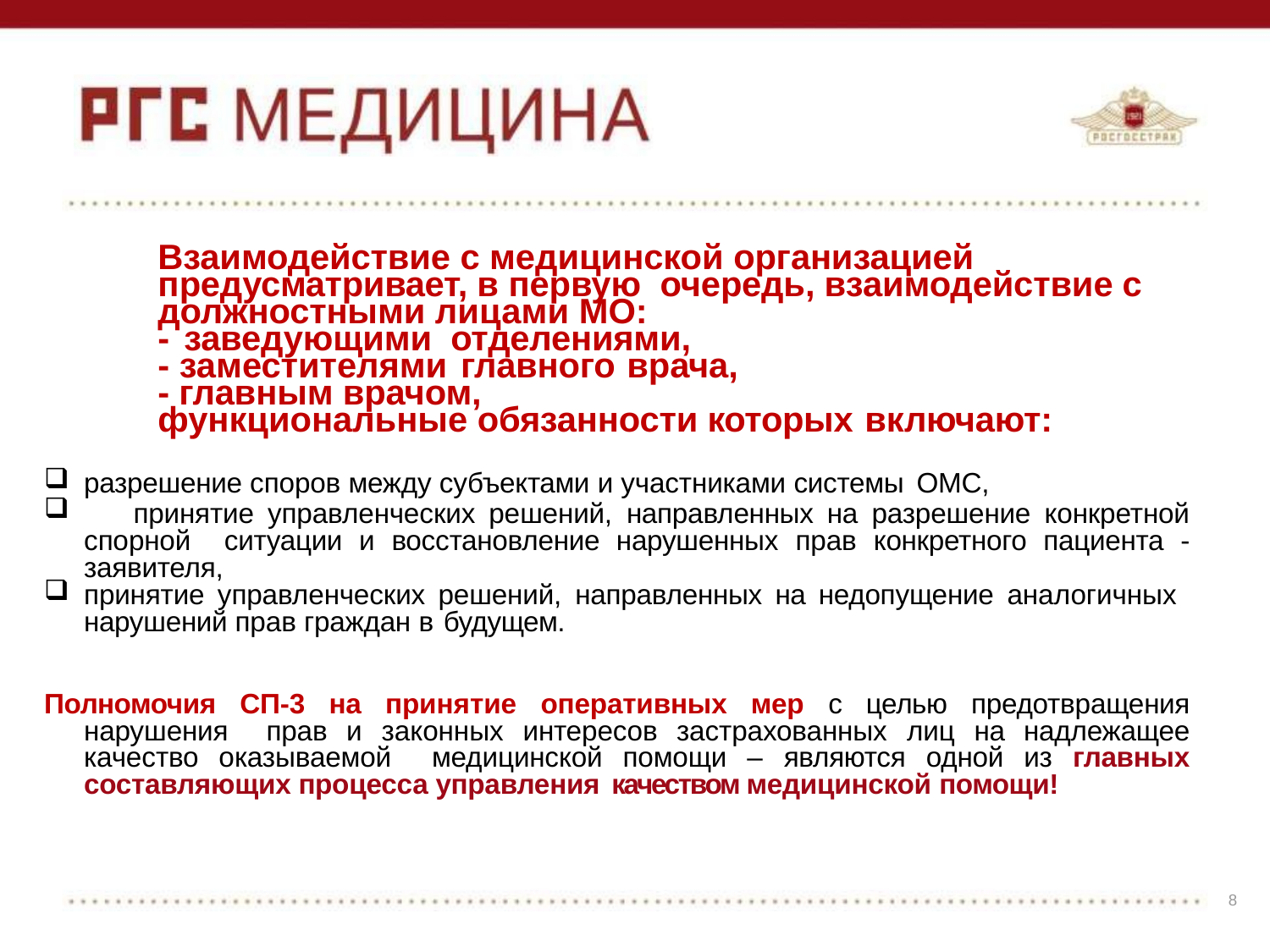

# Взаимодействие с медицинской организацией предусматривает, в первую  очередь, взаимодействие с должностными лицами МО: - заведующими  отделениями, - заместителями главного врача, - главным врачом, функциональные обязанности которых включают:
разрешение споров между субъектами и участниками системы ОМС,
	принятие управленческих решений, направленных на разрешение конкретной спорной  ситуации и восстановление нарушенных прав конкретного пациента - заявителя,
принятие управленческих решений, направленных на недопущение аналогичных  нарушений прав граждан в будущем.

Полномочия СП-3 на принятие оперативных мер с целью предотвращения нарушения  прав и законных интересов застрахованных лиц на надлежащее качество оказываемой  медицинской помощи – являются одной из главных составляющих процесса управления  качеством медицинской помощи!

8